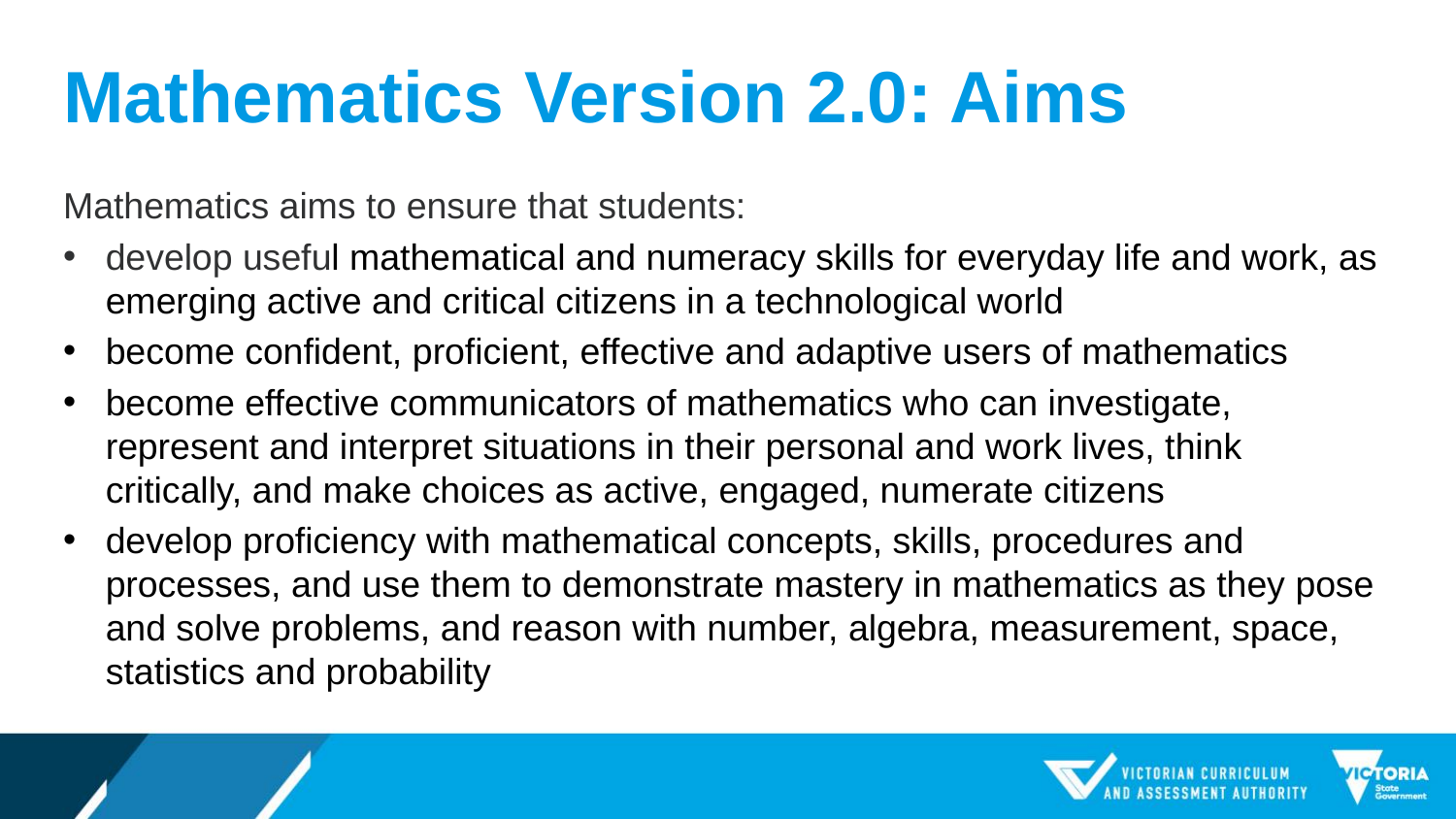

# Mathematics Version 2.0: Aims
Mathematics aims to ensure that students:
develop useful mathematical and numeracy skills for everyday life and work, as emerging active and critical citizens in a technological world
become confident, proficient, effective and adaptive users of mathematics
become effective communicators of mathematics who can investigate, represent and interpret situations in their personal and work lives, think critically, and make choices as active, engaged, numerate citizens
develop proficiency with mathematical concepts, skills, procedures and processes, and use them to demonstrate mastery in mathematics as they pose and solve problems, and reason with number, algebra, measurement, space, statistics and probability